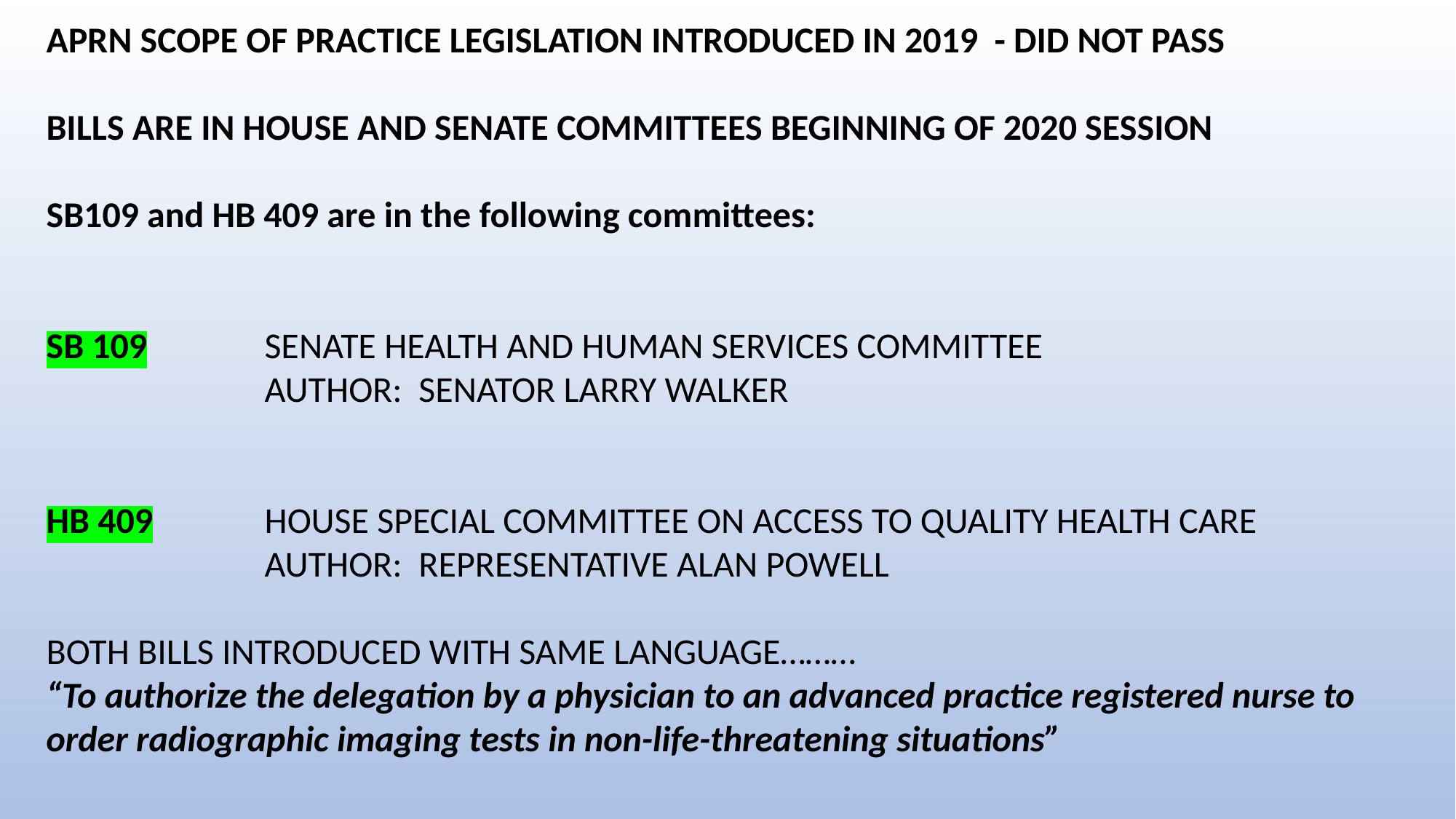

APRN SCOPE OF PRACTICE LEGISLATION INTRODUCED IN 2019  - DID NOT PASS

BILLS ARE IN HOUSE AND SENATE COMMITTEES BEGINNING OF 2020 SESSION

SB109 and HB 409 are in the following committees:

SB 109 	SENATE HEALTH AND HUMAN SERVICES COMMITTEE
	    	AUTHOR:  SENATOR LARRY WALKER

HB 409  	HOUSE SPECIAL COMMITTEE ON ACCESS TO QUALITY HEALTH CARE
	    	AUTHOR:  REPRESENTATIVE ALAN POWELL

BOTH BILLS INTRODUCED WITH SAME LANGUAGE………
“To authorize the delegation by a physician to an advanced practice registered nurse to order radiographic imaging tests in non-life-threatening situations”